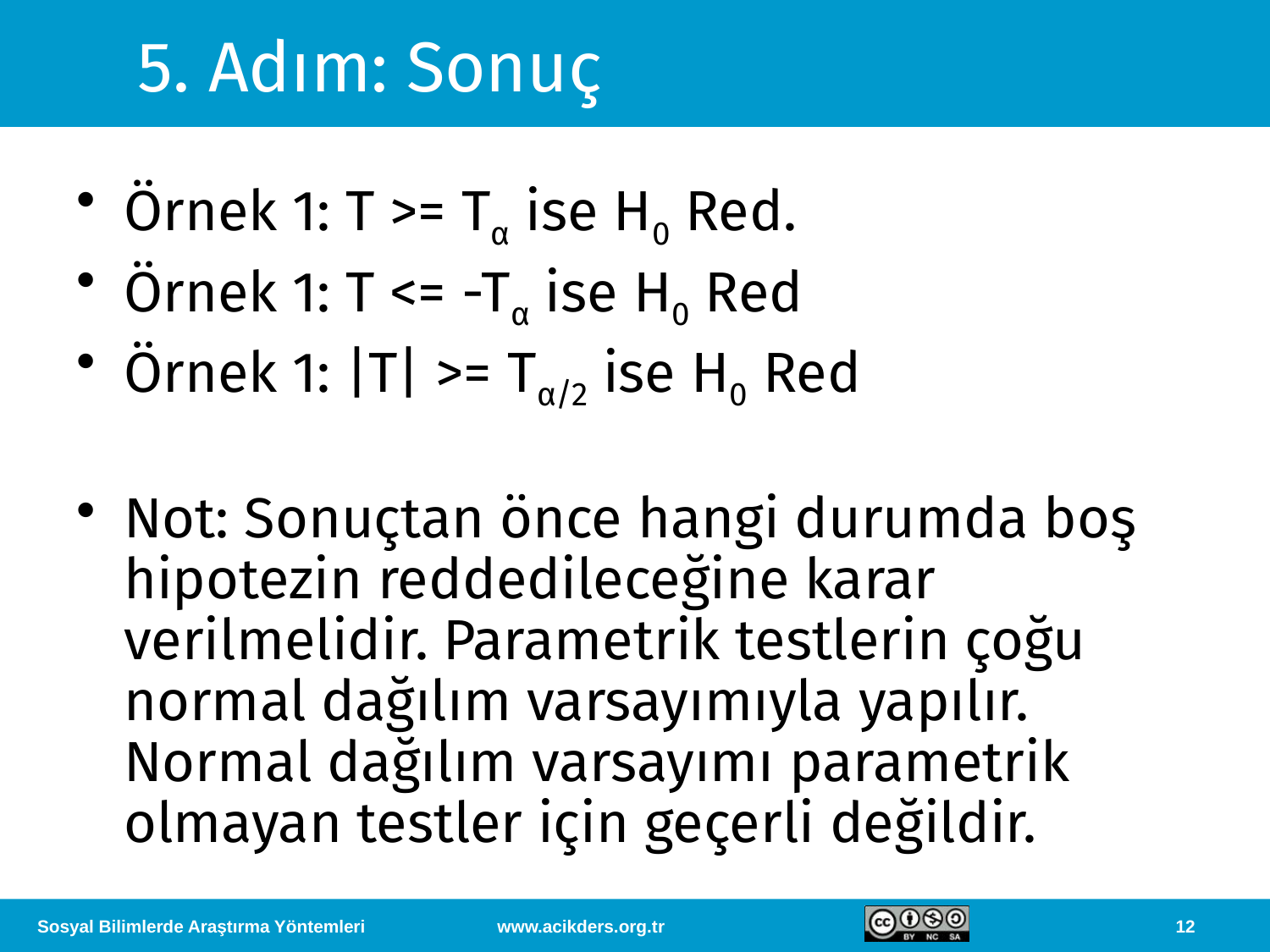

# 5. Adım: Sonuç
Örnek 1: T >= Tα ise H0 Red.
Örnek 1: T <= -Tα ise H0 Red
Örnek 1: |T| >= Tα/2 ise H0 Red

Not: Sonuçtan önce hangi durumda boş hipotezin reddedileceğine karar verilmelidir. Parametrik testlerin çoğu normal dağılım varsayımıyla yapılır. Normal dağılım varsayımı parametrik olmayan testler için geçerli değildir.